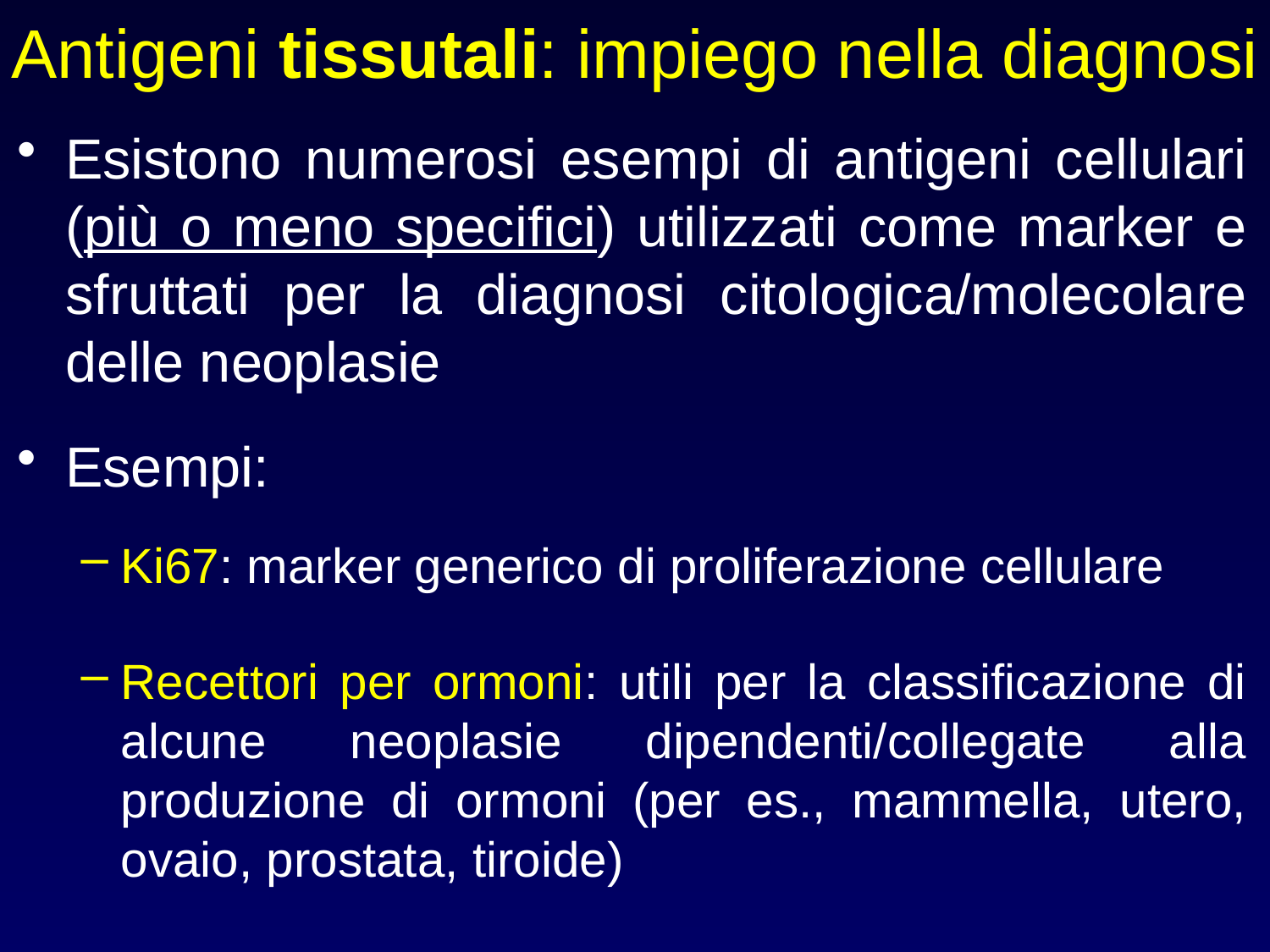

# Antigeni tissutali: impiego nella diagnosi
Esistono numerosi esempi di antigeni cellulari (più o meno specifici) utilizzati come marker e sfruttati per la diagnosi citologica/molecolare delle neoplasie

Esempi:

Ki67: marker generico di proliferazione cellulare

Recettori per ormoni: utili per la classificazione di alcune neoplasie dipendenti/collegate alla produzione di ormoni (per es., mammella, utero, ovaio, prostata, tiroide)